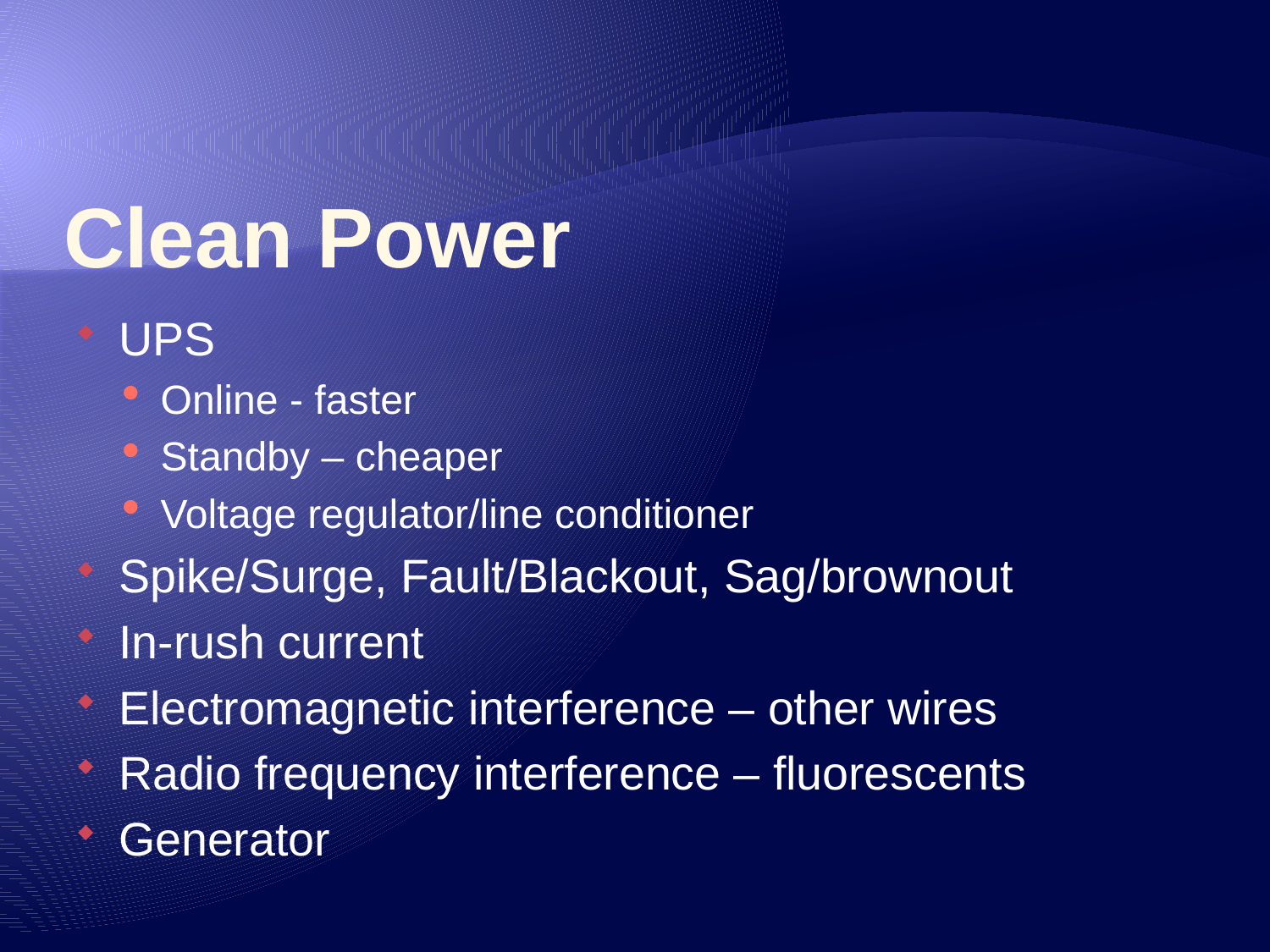

# Clean Power
UPS
Online - faster
Standby – cheaper
Voltage regulator/line conditioner
Spike/Surge, Fault/Blackout, Sag/brownout
In-rush current
Electromagnetic interference – other wires
Radio frequency interference – fluorescents
Generator